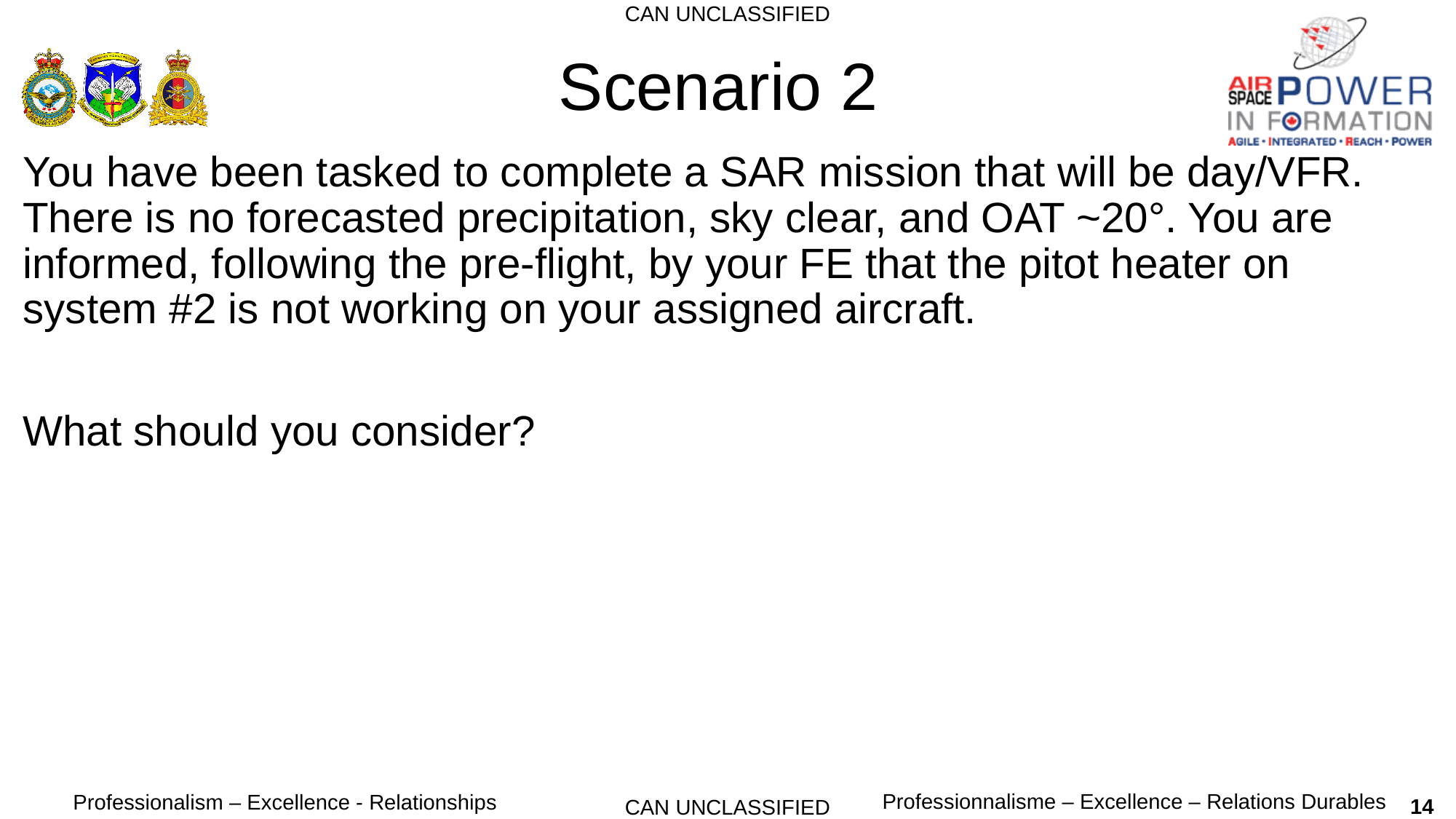

# Scenario 2
You have been tasked to complete a SAR mission that will be day/VFR. There is no forecasted precipitation, sky clear, and OAT ~20°. You are informed, following the pre-flight, by your FE that the pitot heater on system #2 is not working on your assigned aircraft.

What should you consider?
14